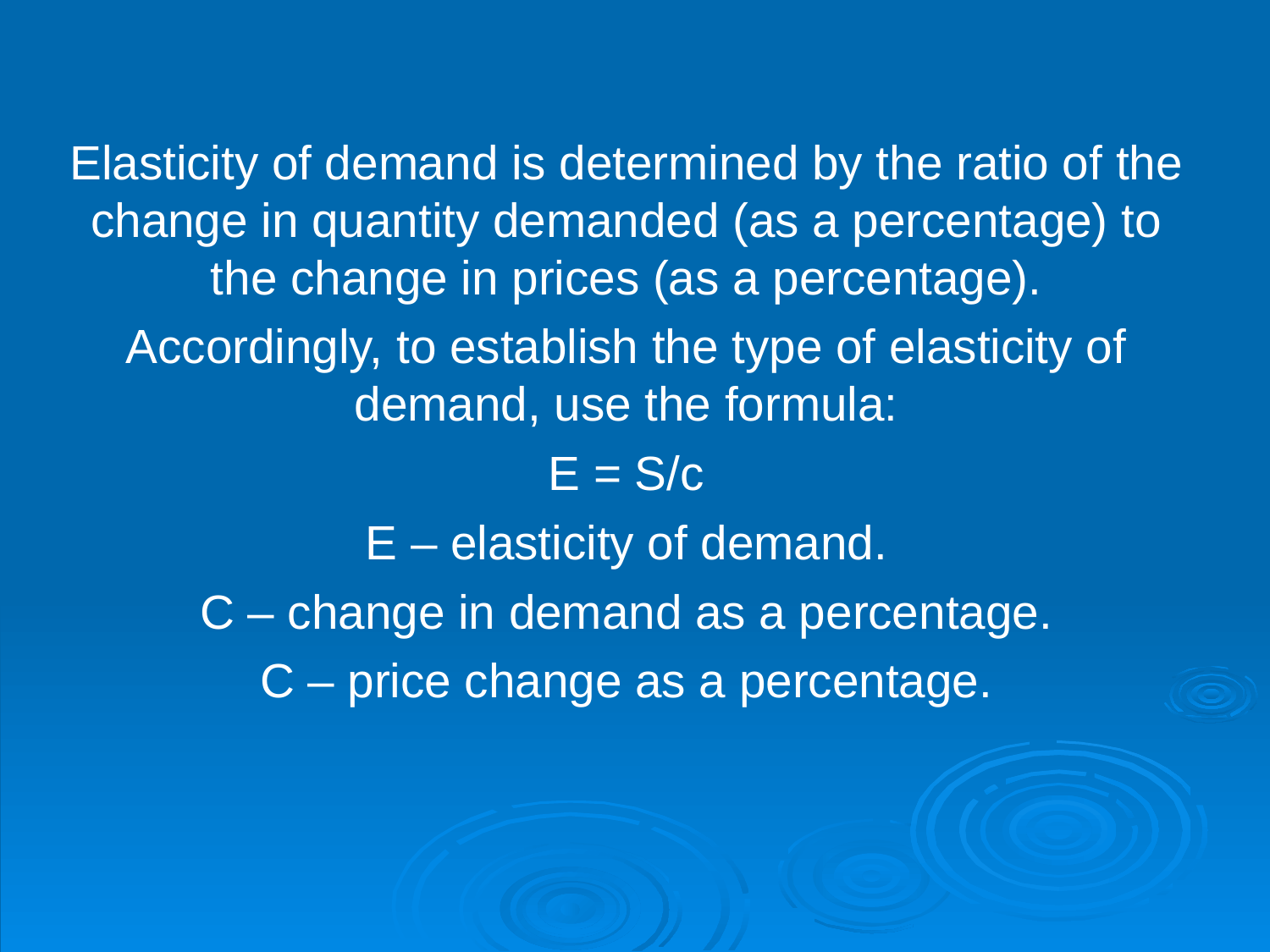

Elasticity of demand is determined by the ratio of the change in quantity demanded (as a percentage) to the change in prices (as a percentage).
Accordingly, to establish the type of elasticity of demand, use the formula:
E = S/c
E – elasticity of demand.
C – change in demand as a percentage.
C – price change as a percentage.